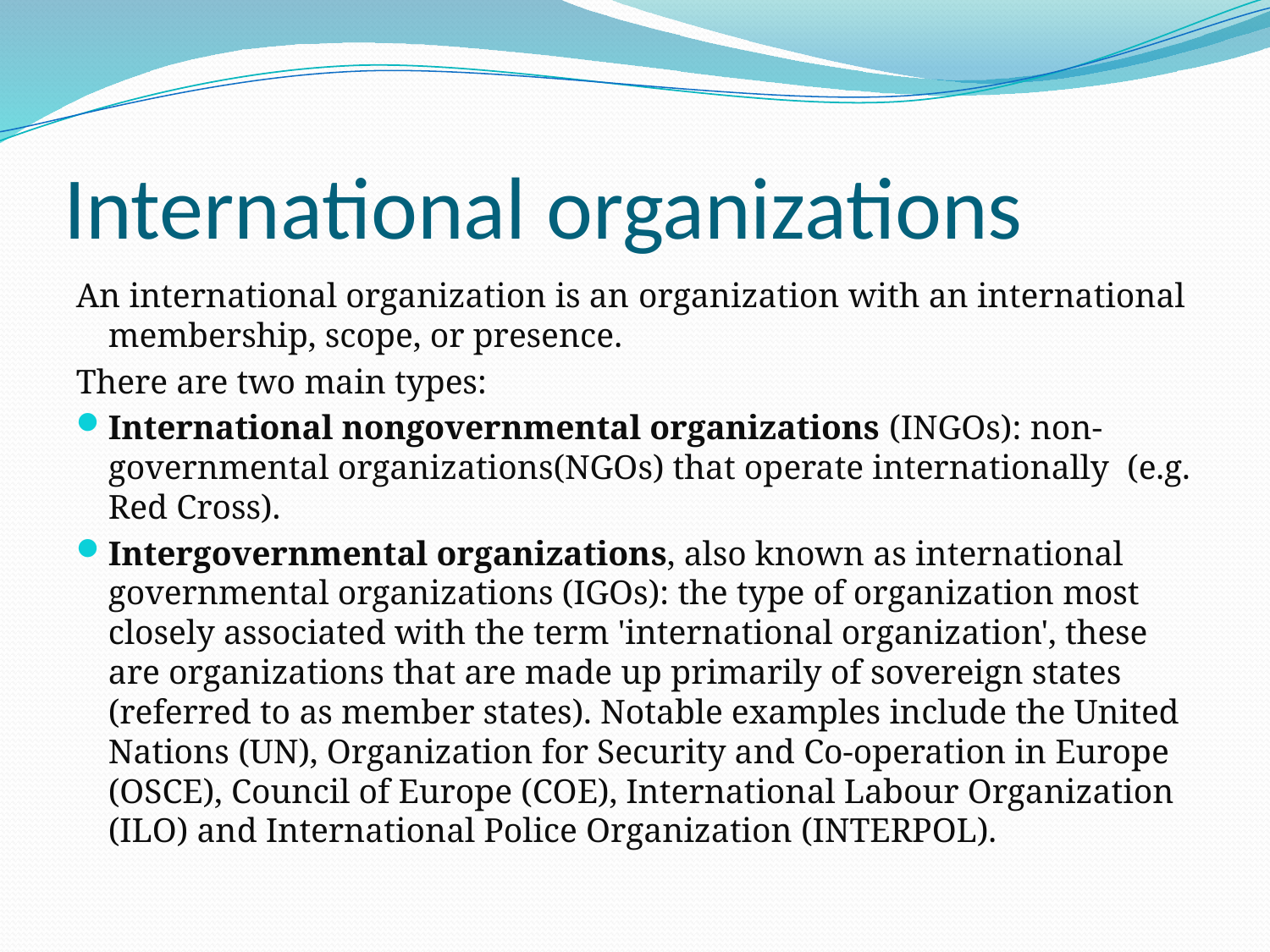

# International organizations
An international organization is an organization with an international membership, scope, or presence.
There are two main types:
International nongovernmental organizations (INGOs): non-governmental organizations(NGOs) that operate internationally  (e.g. Red Cross).
Intergovernmental organizations, also known as international governmental organizations (IGOs): the type of organization most closely associated with the term 'international organization', these are organizations that are made up primarily of sovereign states (referred to as member states). Notable examples include the United Nations (UN), Organization for Security and Co-operation in Europe (OSCE), Council of Europe (COE), International Labour Organization (ILO) and International Police Organization (INTERPOL).